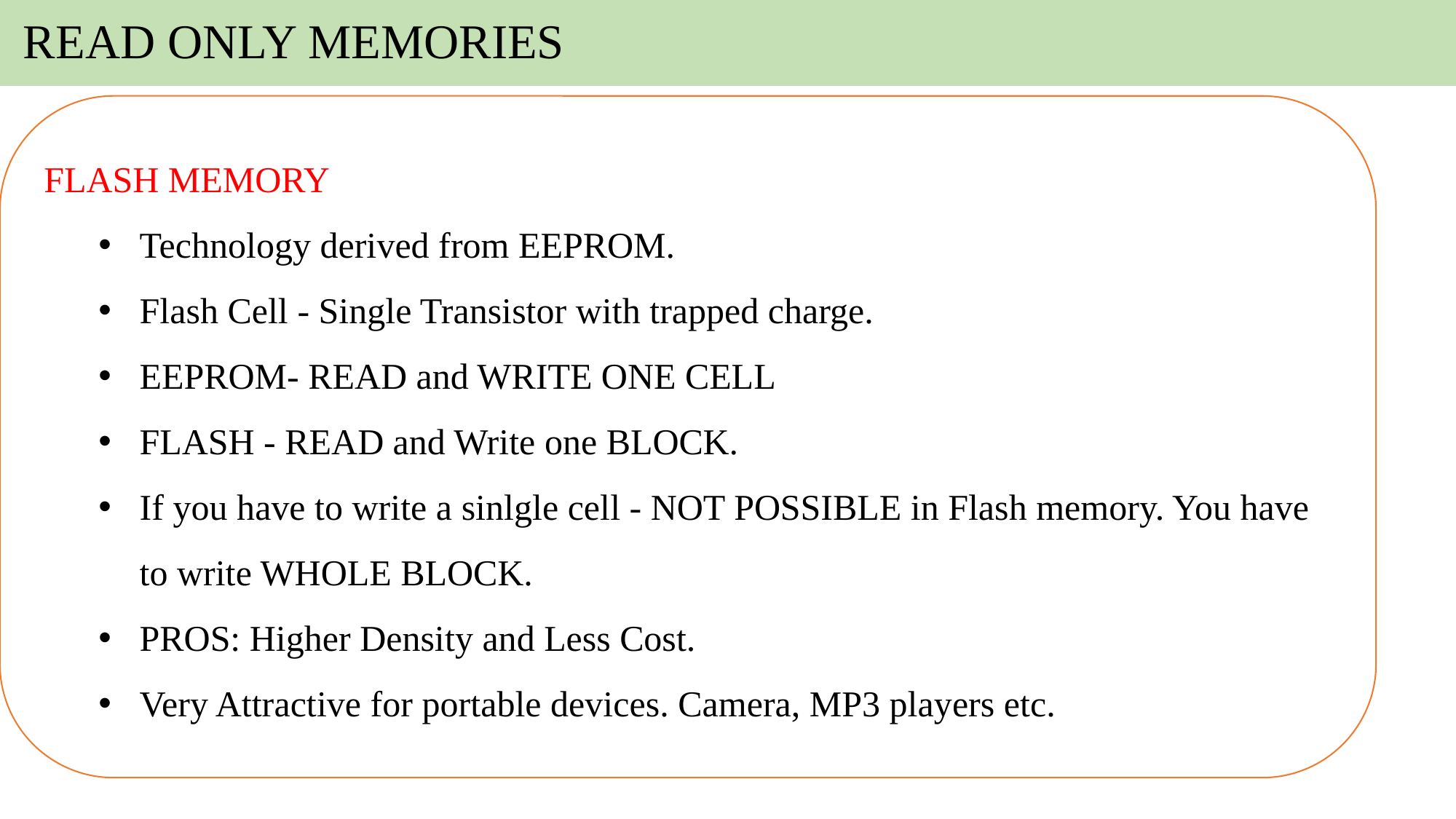

# READ ONLY MEMORIES
FLASH MEMORY
Technology derived from EEPROM.
Flash Cell - Single Transistor with trapped charge.
EEPROM- READ and WRITE ONE CELL
FLASH - READ and Write one BLOCK.
If you have to write a sinlgle cell - NOT POSSIBLE in Flash memory. You have  to write WHOLE BLOCK.
PROS: Higher Density and Less Cost.
Very Attractive for portable devices. Camera, MP3 players etc.